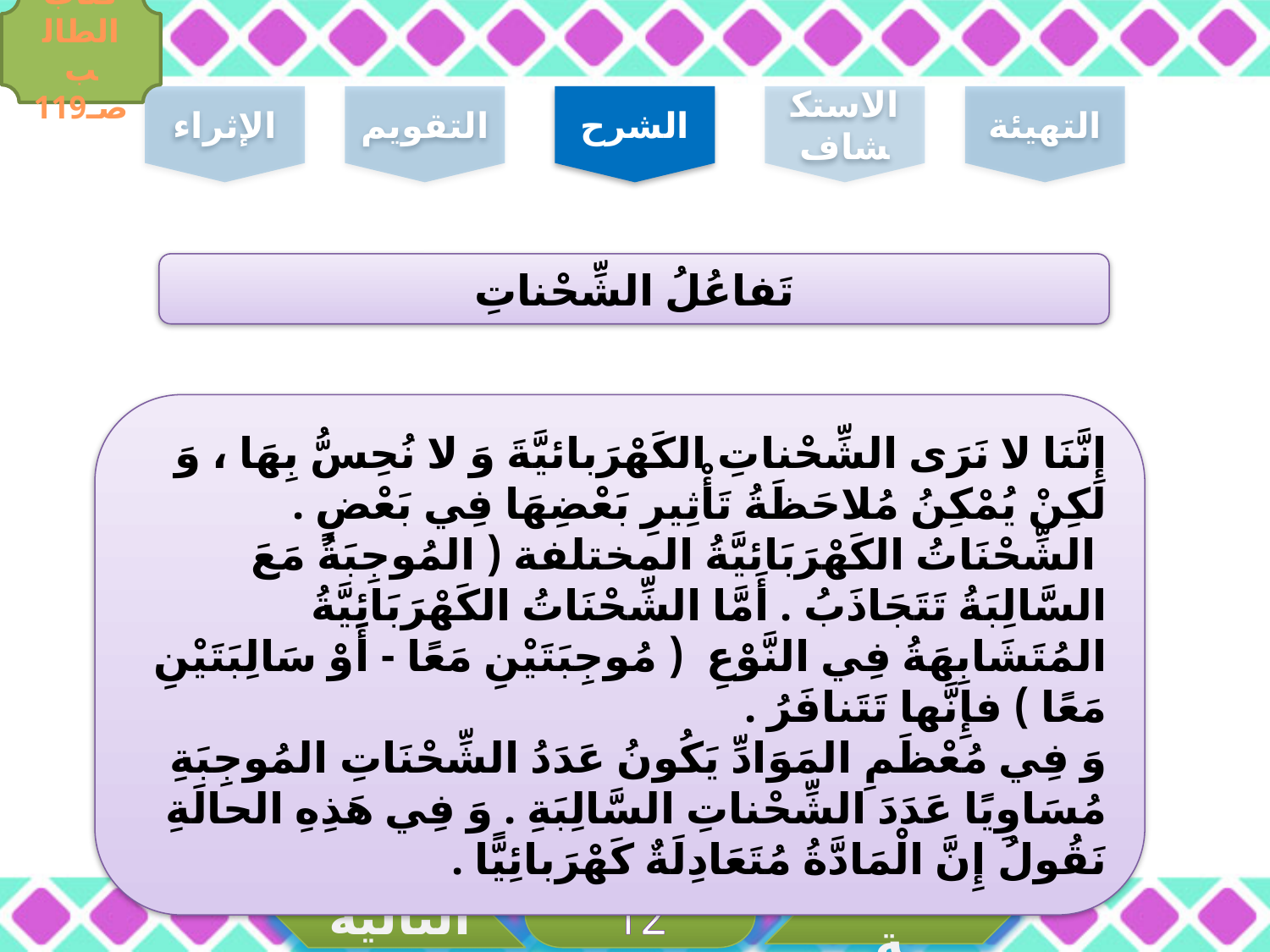

كتاب الطالب صـ119
الإثراء
التقويم
الشرح
الاستكشاف
التهيئة
تَفاعُلُ الشِّحْناتِ
إنَّنَا لا نَرَى الشِّحْناتِ الكَهْرَبائيَّةَ وَ لا نُحِسُّ بِهَا ، وَ لَكِنْ يُمْكِنُ مُلاحَظَةُ تَأْثِيرِ بَعْضِهَا فِي بَعْضٍ .
 الشِّحْنَاتُ الكَهْرَبَائيَّةُ المختلفة ( المُوجِبَةُ مَعَ السَّالِبَةُ تَتَجَاذَبُ . أَمَّا الشِّحْنَاتُ الكَهْرَبَائِيَّةُ المُتَشَابِهَةُ فِي النَّوْعِ  ( مُوجِبَتَيْنِ مَعًا - أَوْ سَالِبَتَيْنِ مَعًا ) فإِنَّها تَتَنافَرُ .
وَ فِي مُعْظَمِ المَوَادِّ يَكُونُ عَدَدُ الشِّحْنَاتِ المُوجِبَةِ مُسَاوِيًا عَدَدَ الشِّحْناتِ السَّالِبَةِ . وَ فِي هَذِهِ الحالَةِ نَقُولُ إِنَّ الْمَادَّةُ مُتَعَادِلَةٌ كَهْرَبائِيًّا .

السابقة

التالية

12